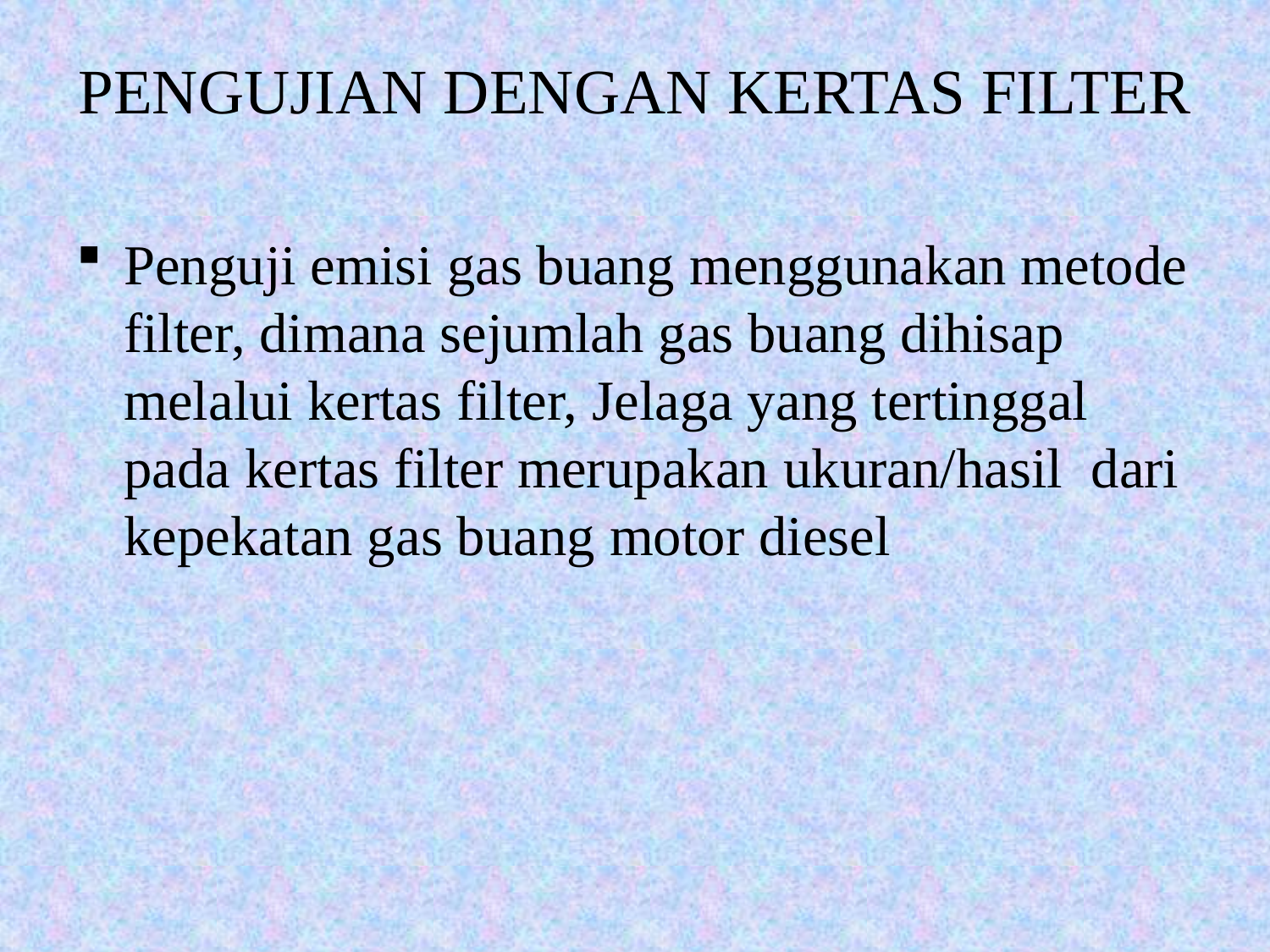

# PENGUJIAN DENGAN KERTAS FILTER
Penguji emisi gas buang menggunakan metode filter, dimana sejumlah gas buang dihisap melalui kertas filter, Jelaga yang tertinggal pada kertas filter merupakan ukuran/hasil  dari kepekatan gas buang motor diesel